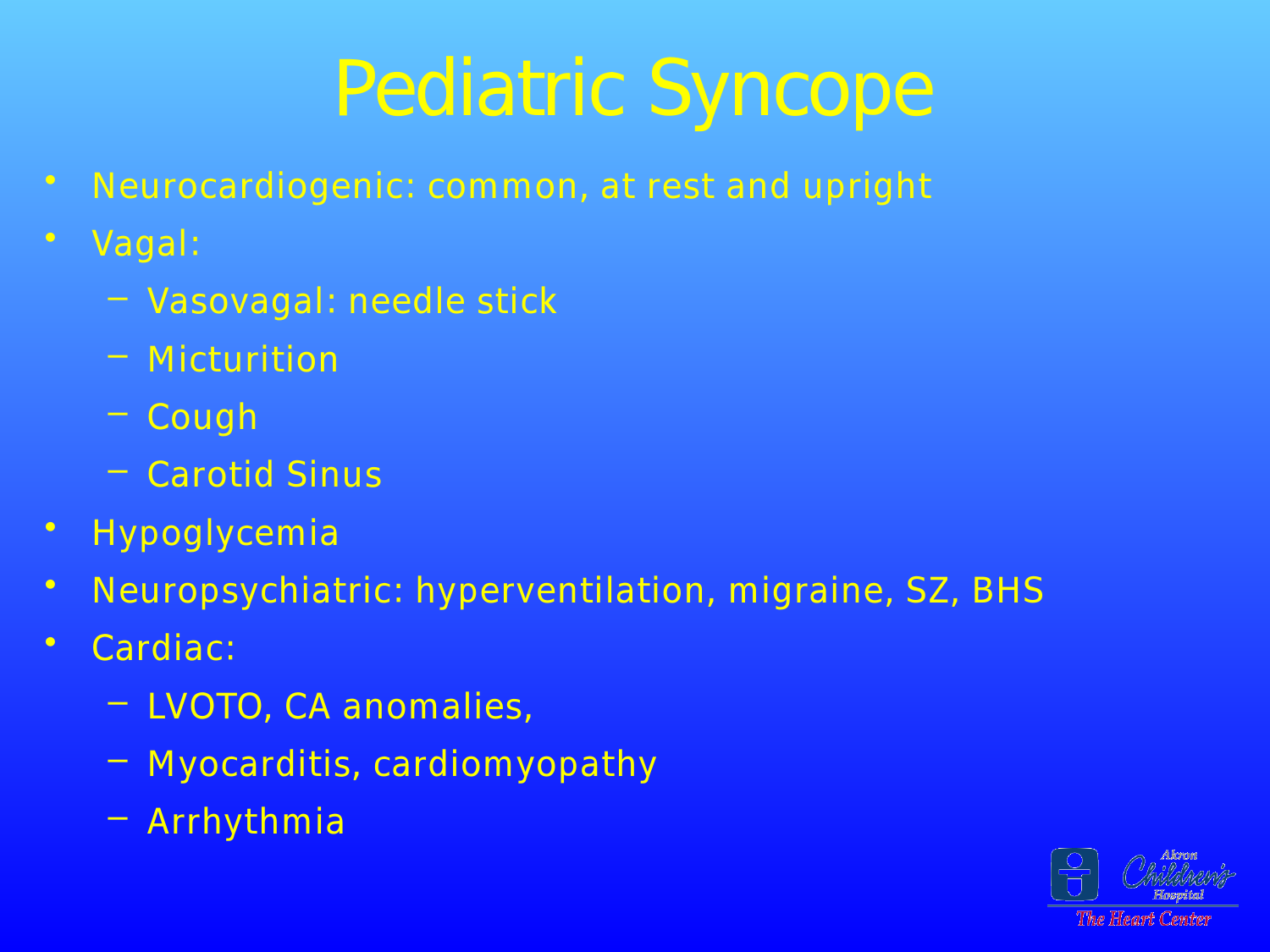

# Pediatric Syncope
Neurocardiogenic: common, at rest and upright
Vagal:
Vasovagal: needle stick
Micturition
Cough
Carotid Sinus
Hypoglycemia
Neuropsychiatric: hyperventilation, migraine, SZ, BHS
Cardiac:
LVOTO, CA anomalies,
Myocarditis, cardiomyopathy
Arrhythmia